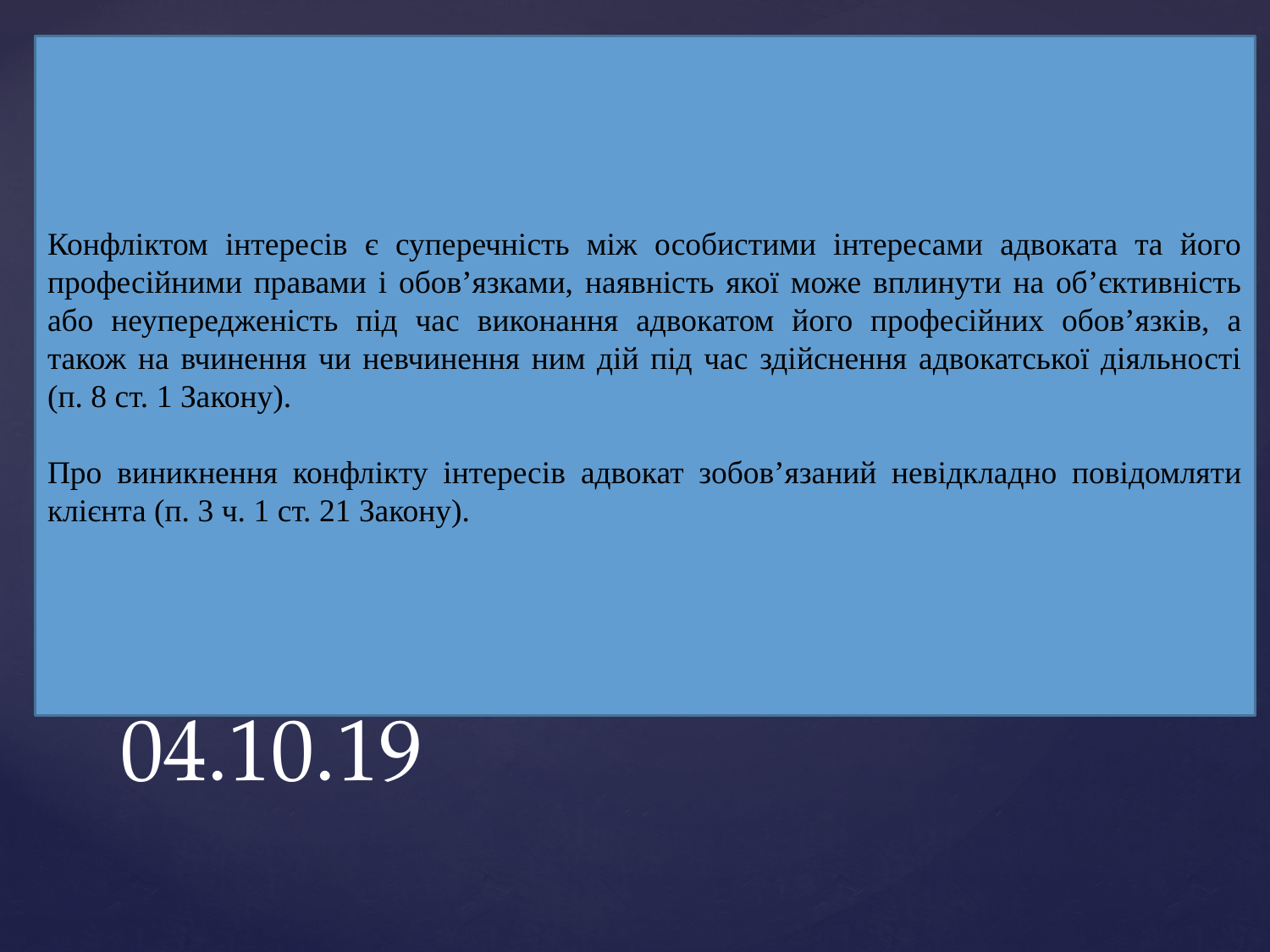

Конфліктом інтересів є суперечність між особистими інтересами адвоката та його професійними правами і обов’язками, наявність якої може вплинути на об’єктивність або неупередженість під час виконання адвокатом його професійних обов’язків, а також на вчинення чи невчинення ним дій під час здійснення адвокатської діяльності (п. 8 ст. 1 Закону).

Про виникнення конфлікту інтересів адвокат зобов’язаний невідкладно повідомляти клієнта (п. 3 ч. 1 ст. 21 Закону).
# Узагальнення від 04.10.19